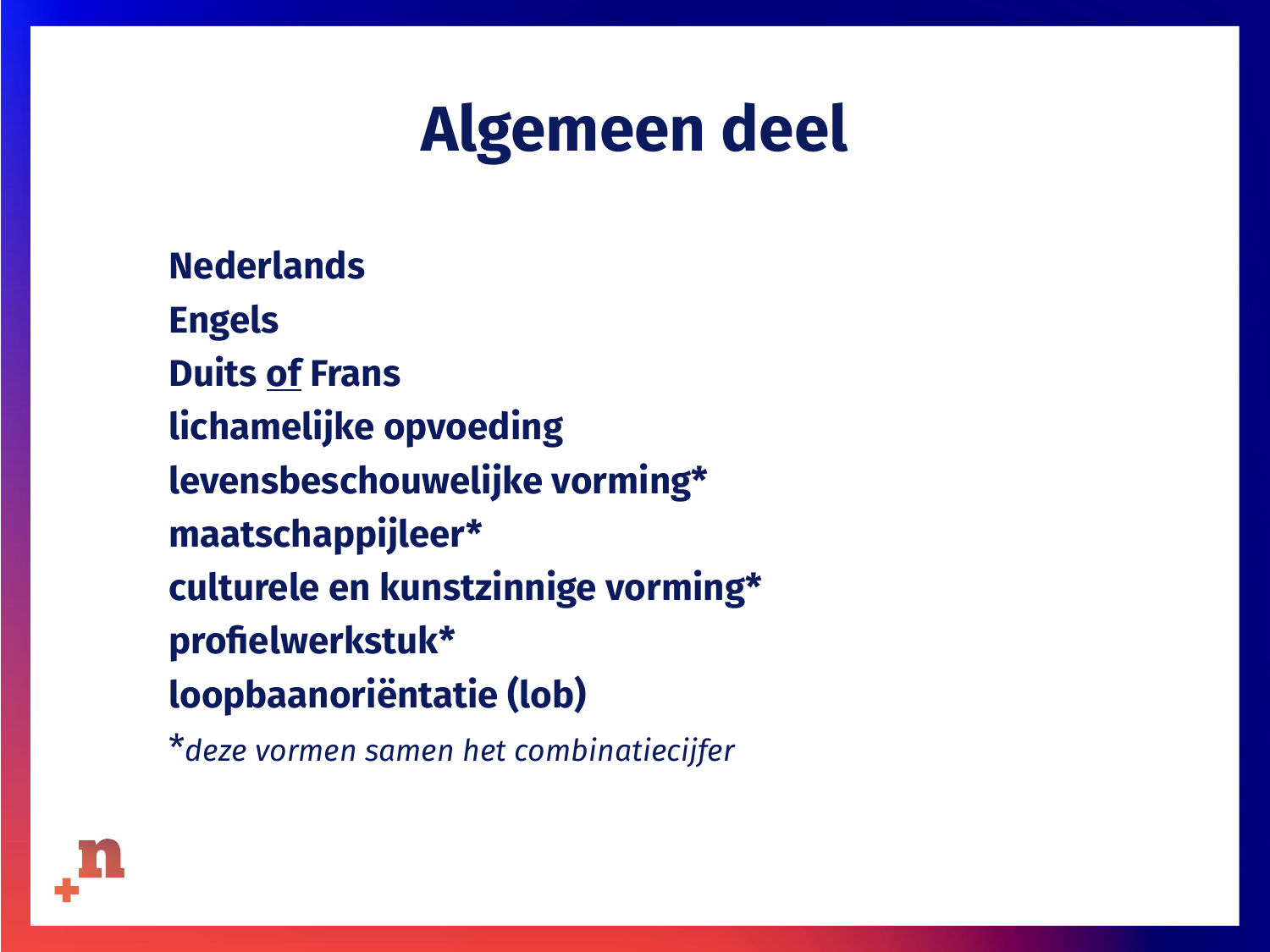

# Algemeen deel
Nederlands
Engels
Duits of Frans
lichamelijke opvoeding
levensbeschouwelijke vorming*
maatschappijleer*
culturele en kunstzinnige vorming*
profielwerkstuk*
loopbaanoriëntatie (lob)
*deze vormen samen het combinatiecijfer